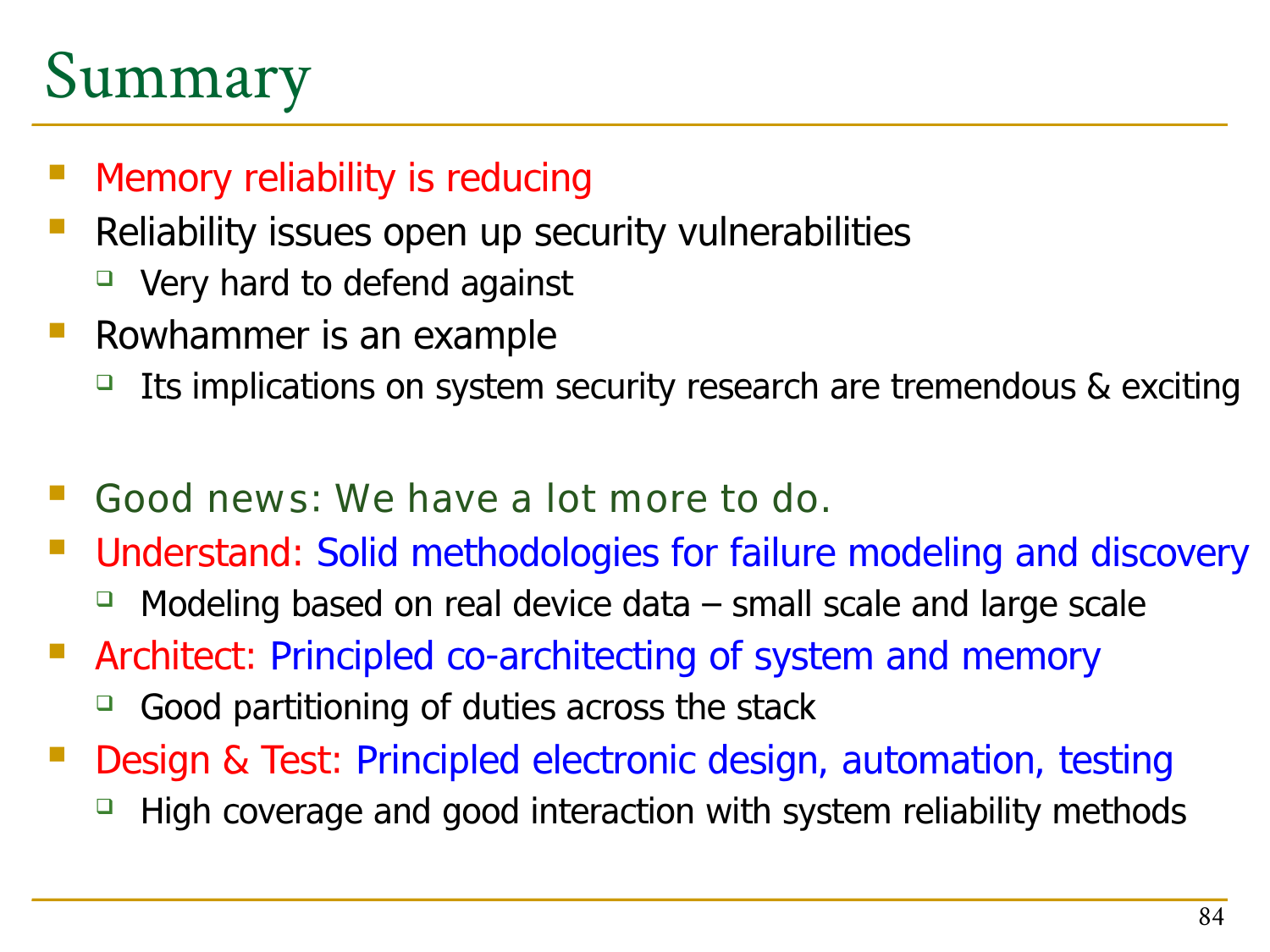

# Summary
Memory reliability is reducing
Reliability issues open up security vulnerabilities
Very hard to defend against
Rowhammer is an example
Its implications on system security research are tremendous & exciting

Good news: We have a lot more to do.
Understand: Solid methodologies for failure modeling and discovery
Modeling based on real device data – small scale and large scale
Architect: Principled co-architecting of system and memory
Good partitioning of duties across the stack
Design & Test: Principled electronic design, automation, testing
High coverage and good interaction with system reliability methods

84